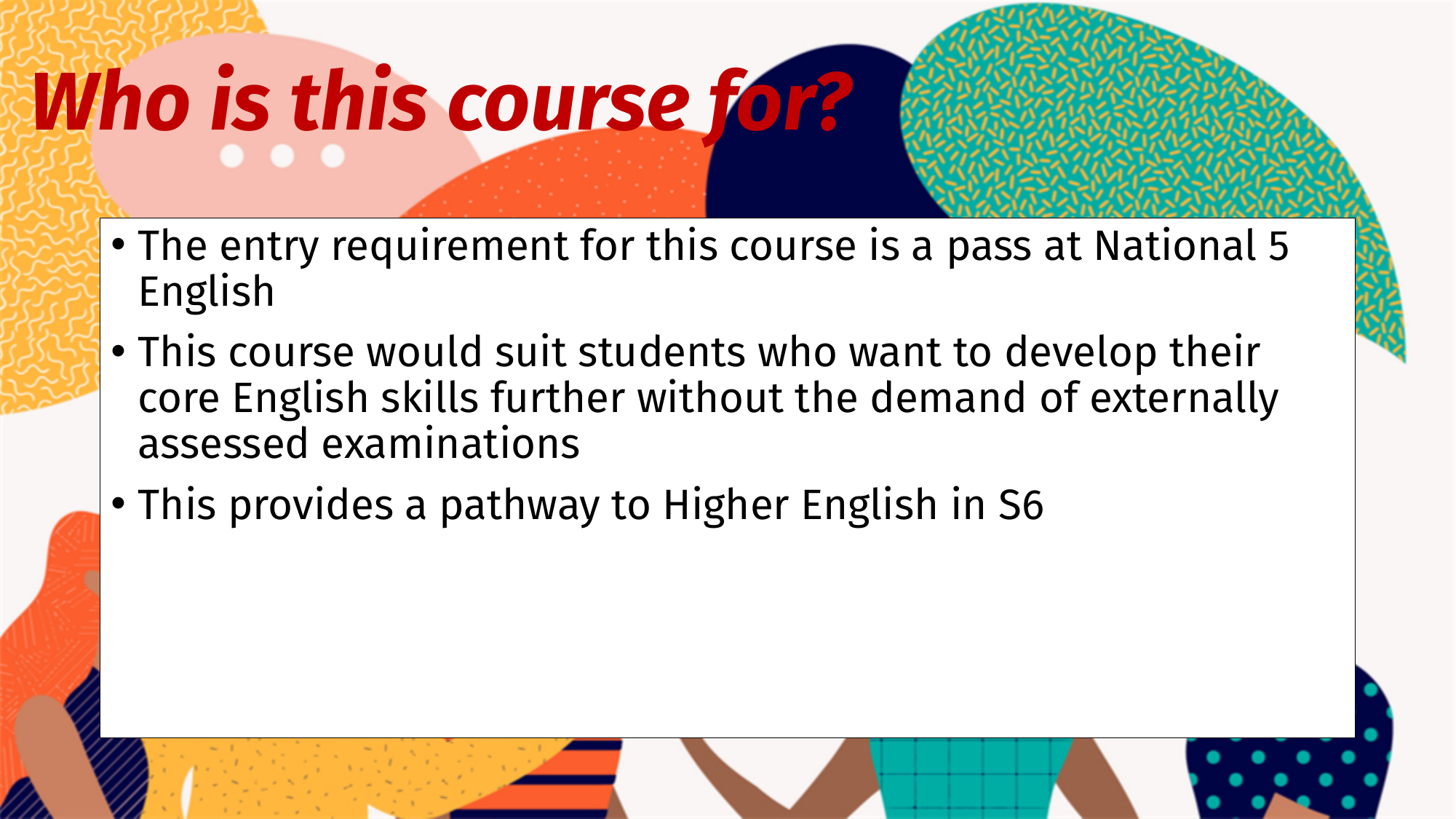

# Who is this course for?
The entry requirement for this course is a pass at National 5 English
This course would suit students who want to develop their core English skills further without the demand of externally assessed examinations
This provides a pathway to Higher English in S6